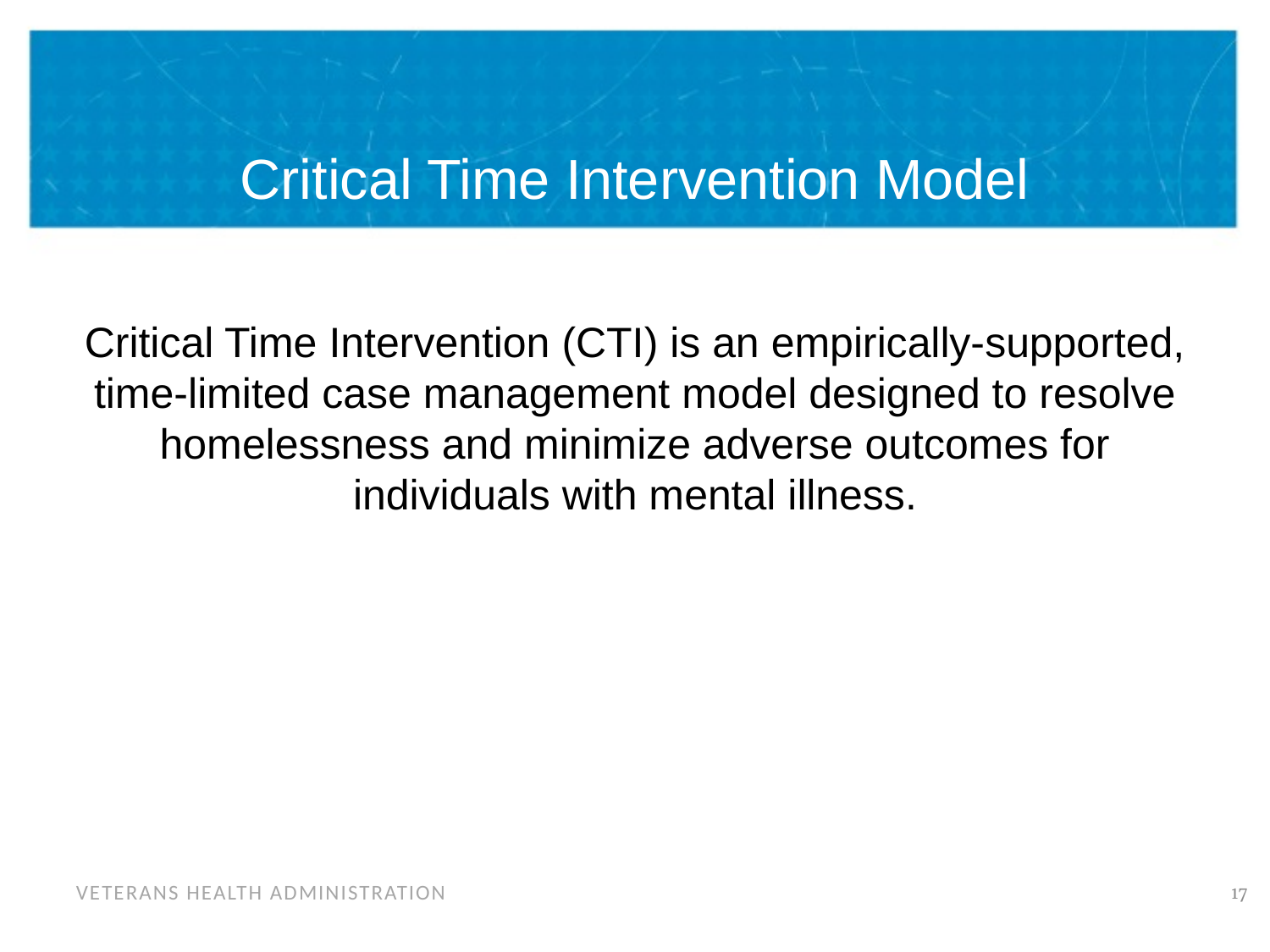

# Critical Time Intervention Model

Critical Time Intervention (CTI) is an empirically-supported, time-limited case management model designed to resolve homelessness and minimize adverse outcomes for individuals with mental illness.

17